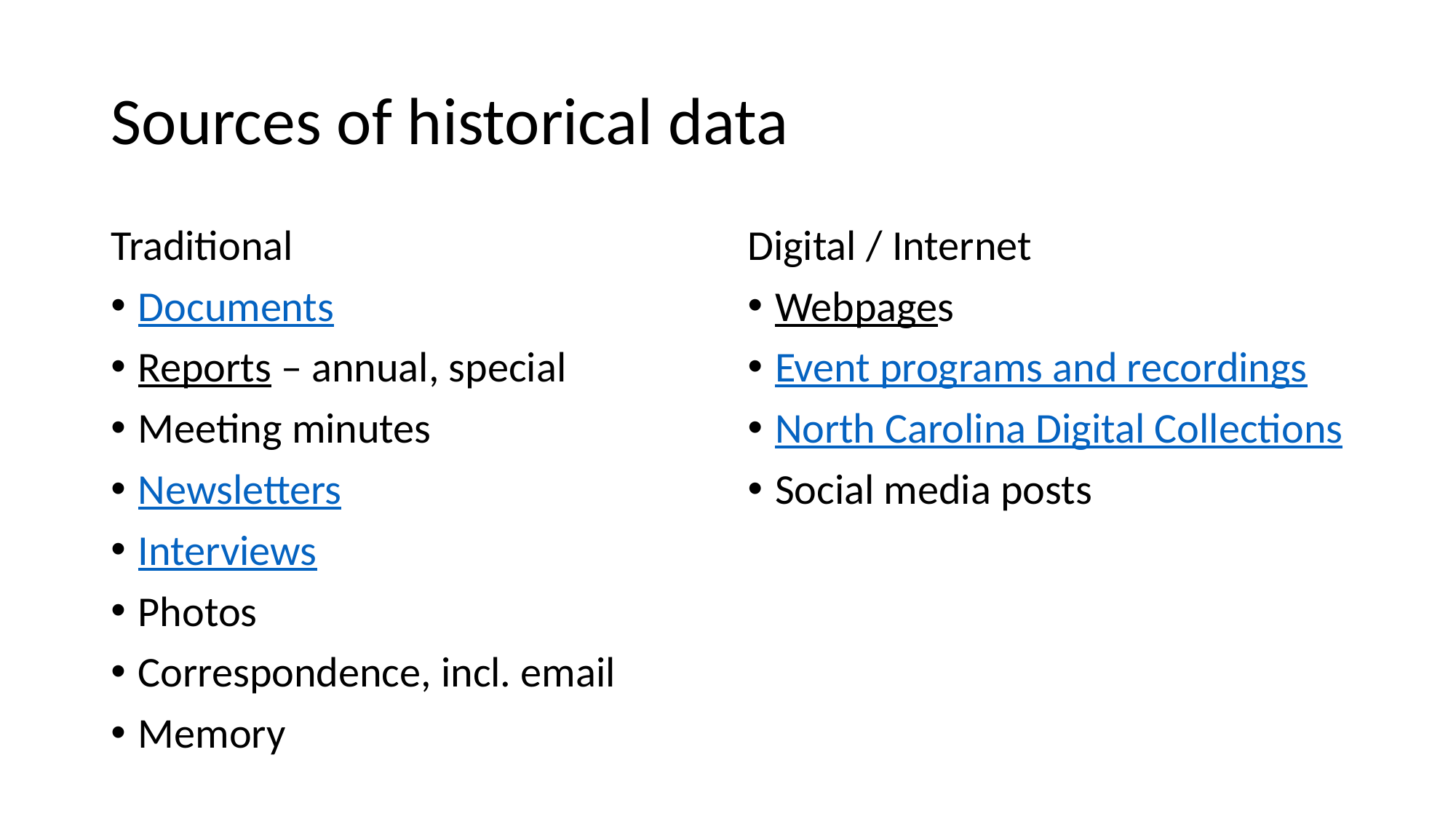

# Sources of historical data
Traditional
Documents
Reports – annual, special
Meeting minutes
Newsletters
Interviews
Photos
Correspondence, incl. email
Memory
Digital / Internet
Webpages
Event programs and recordings
North Carolina Digital Collections
Social media posts